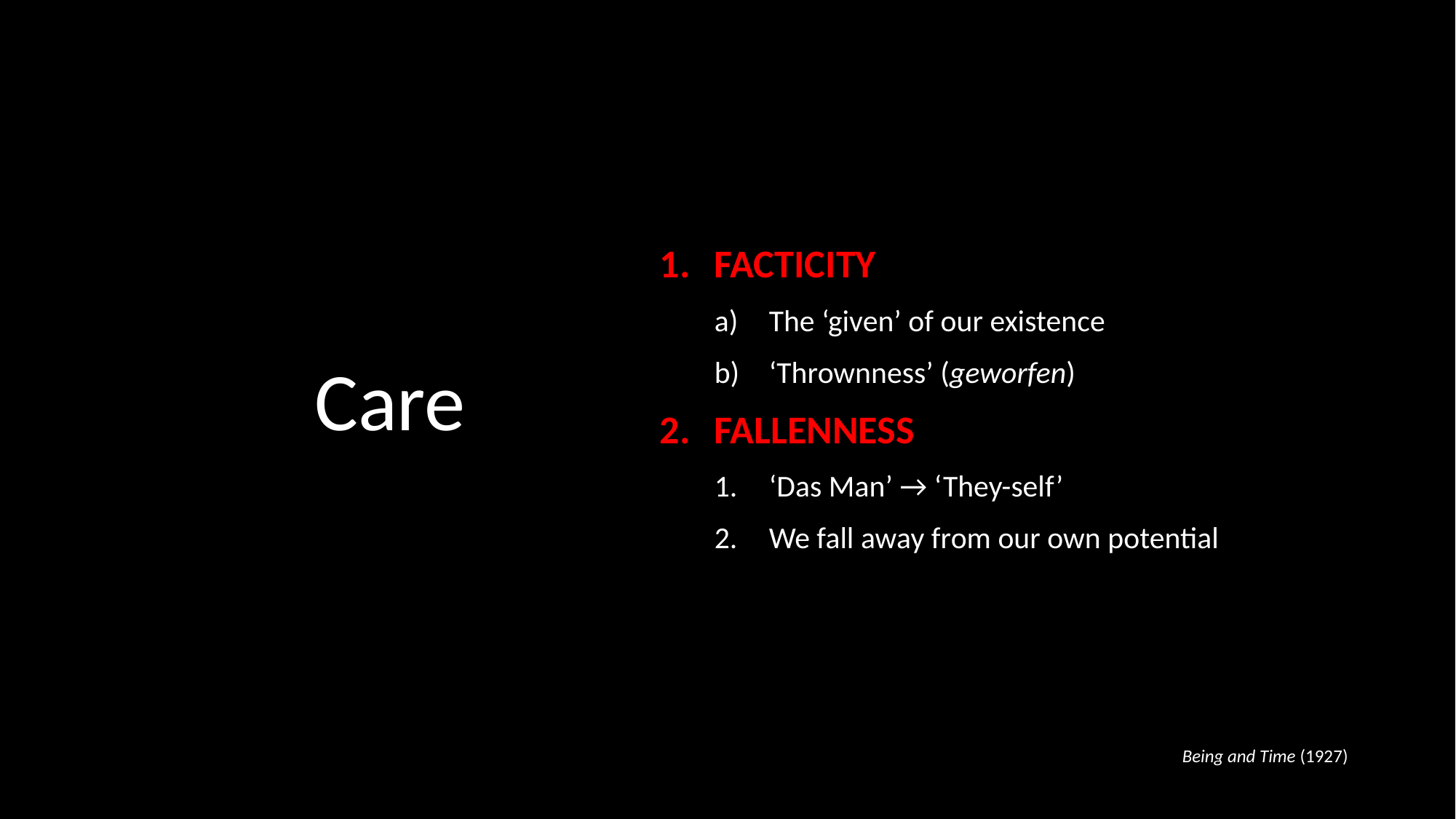

FACTICITY
The ‘given’ of our existence
‘Thrownness’ (geworfen)
FALLENNESS
‘Das Man’ → ‘They-self’
We fall away from our own potential
Care
Being and Time (1927)